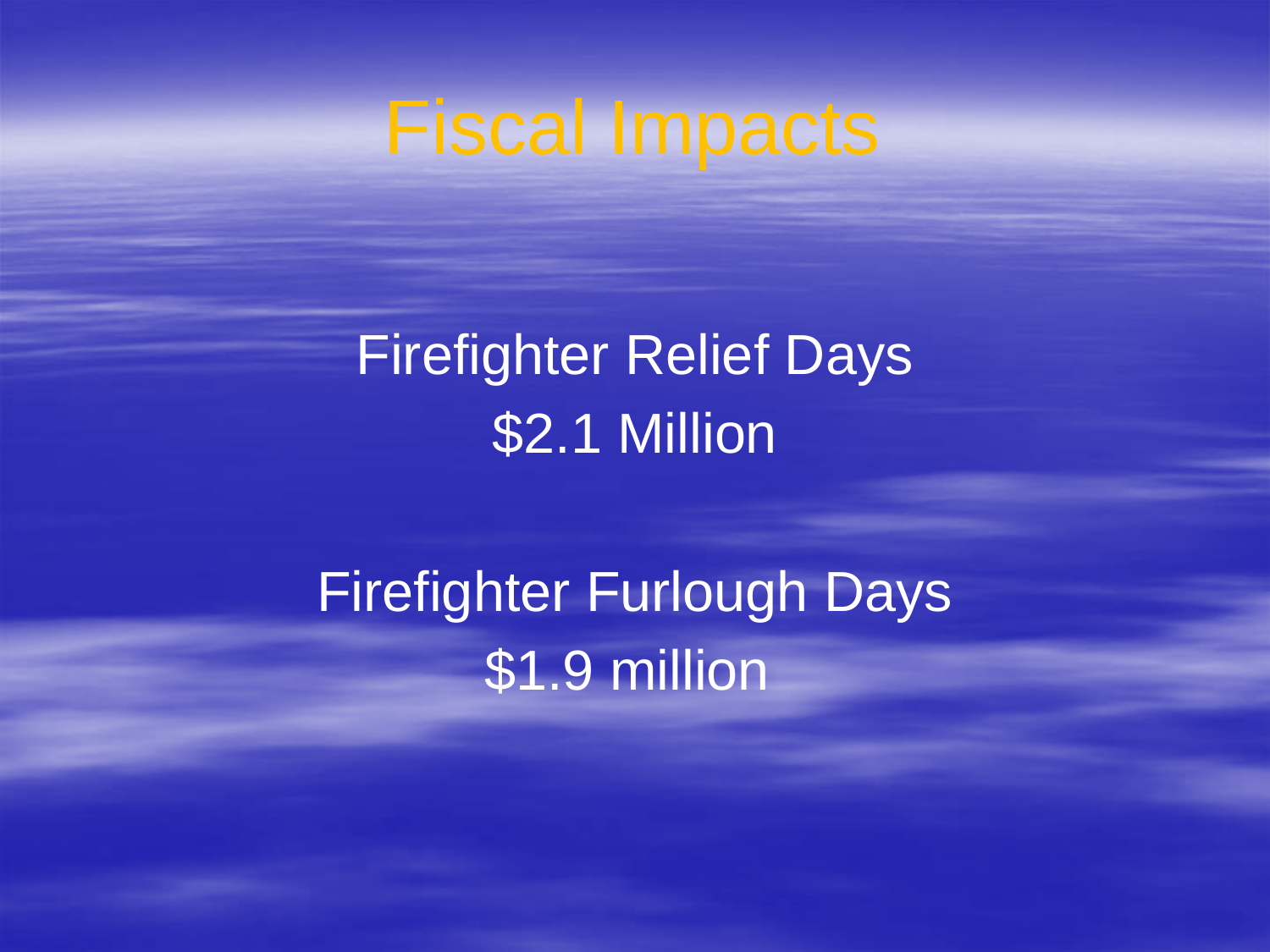

Fiscal Impacts

Firefighter Relief Days
$2.1 Million

Firefighter Furlough Days
$1.9 million